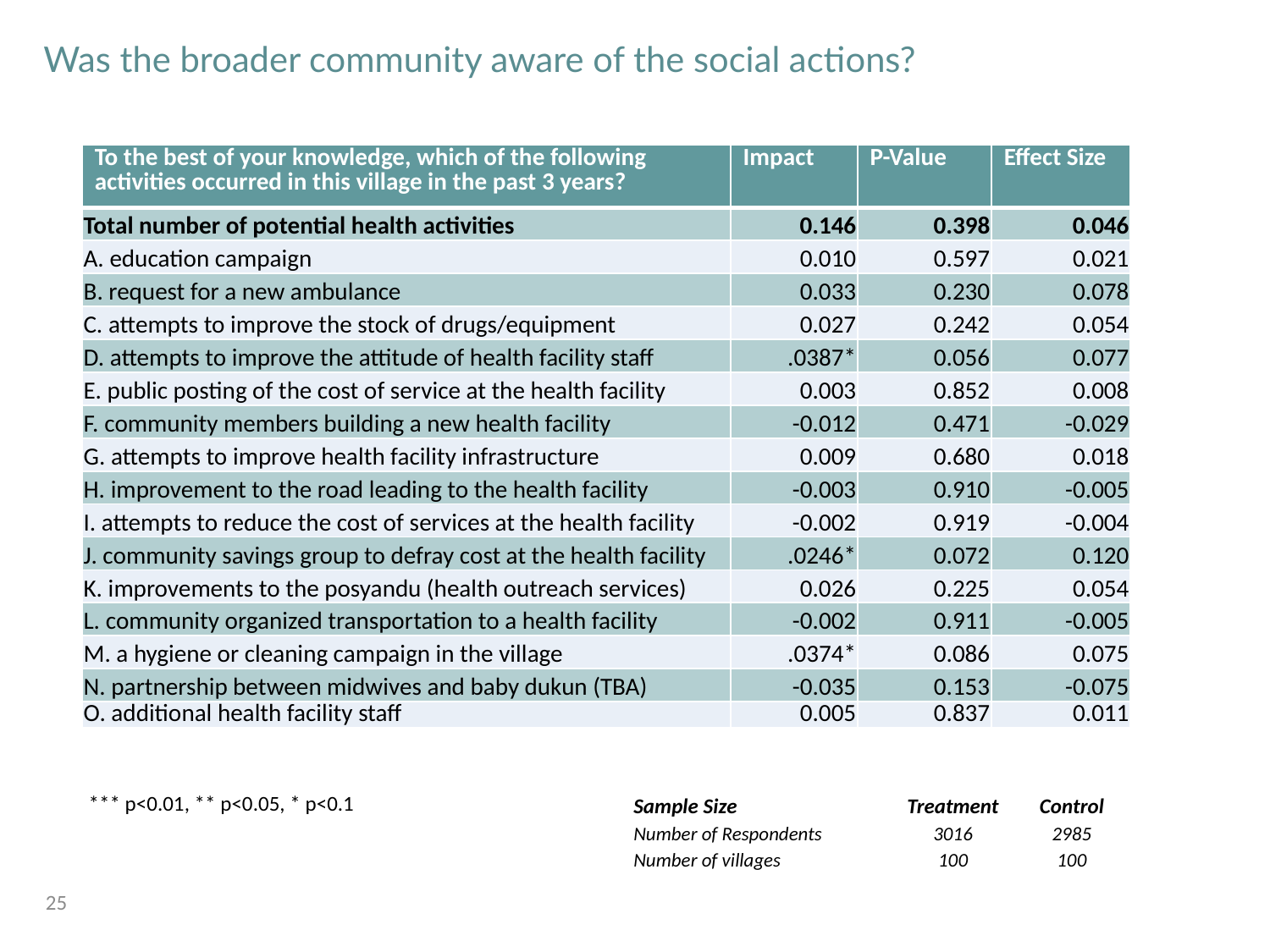

Was the broader community aware of the social actions?
| To the best of your knowledge, which of the following activities occurred in this village in the past 3 years? | Impact | P-Value | Effect Size |
| --- | --- | --- | --- |
| Total number of potential health activities | 0.146 | 0.398 | 0.046 |
| A. education campaign | 0.010 | 0.597 | 0.021 |
| B. request for a new ambulance | 0.033 | 0.230 | 0.078 |
| C. attempts to improve the stock of drugs/equipment | 0.027 | 0.242 | 0.054 |
| D. attempts to improve the attitude of health facility staff | .0387\* | 0.056 | 0.077 |
| E. public posting of the cost of service at the health facility | 0.003 | 0.852 | 0.008 |
| F. community members building a new health facility | -0.012 | 0.471 | -0.029 |
| G. attempts to improve health facility infrastructure | 0.009 | 0.680 | 0.018 |
| H. improvement to the road leading to the health facility | -0.003 | 0.910 | -0.005 |
| I. attempts to reduce the cost of services at the health facility | -0.002 | 0.919 | -0.004 |
| J. community savings group to defray cost at the health facility | .0246\* | 0.072 | 0.120 |
| K. improvements to the posyandu (health outreach services) | 0.026 | 0.225 | 0.054 |
| L. community organized transportation to a health facility | -0.002 | 0.911 | -0.005 |
| M. a hygiene or cleaning campaign in the village | .0374\* | 0.086 | 0.075 |
| N. partnership between midwives and baby dukun (TBA) | -0.035 | 0.153 | -0.075 |
| O. additional health facility staff | 0.005 | 0.837 | 0.011 |
*** p<0.01, ** p<0.05, * p<0.1
| Sample Size | Treatment | Control |
| --- | --- | --- |
| Number of Respondents | 3016 | 2985 |
| Number of villages | 100 | 100 |
25